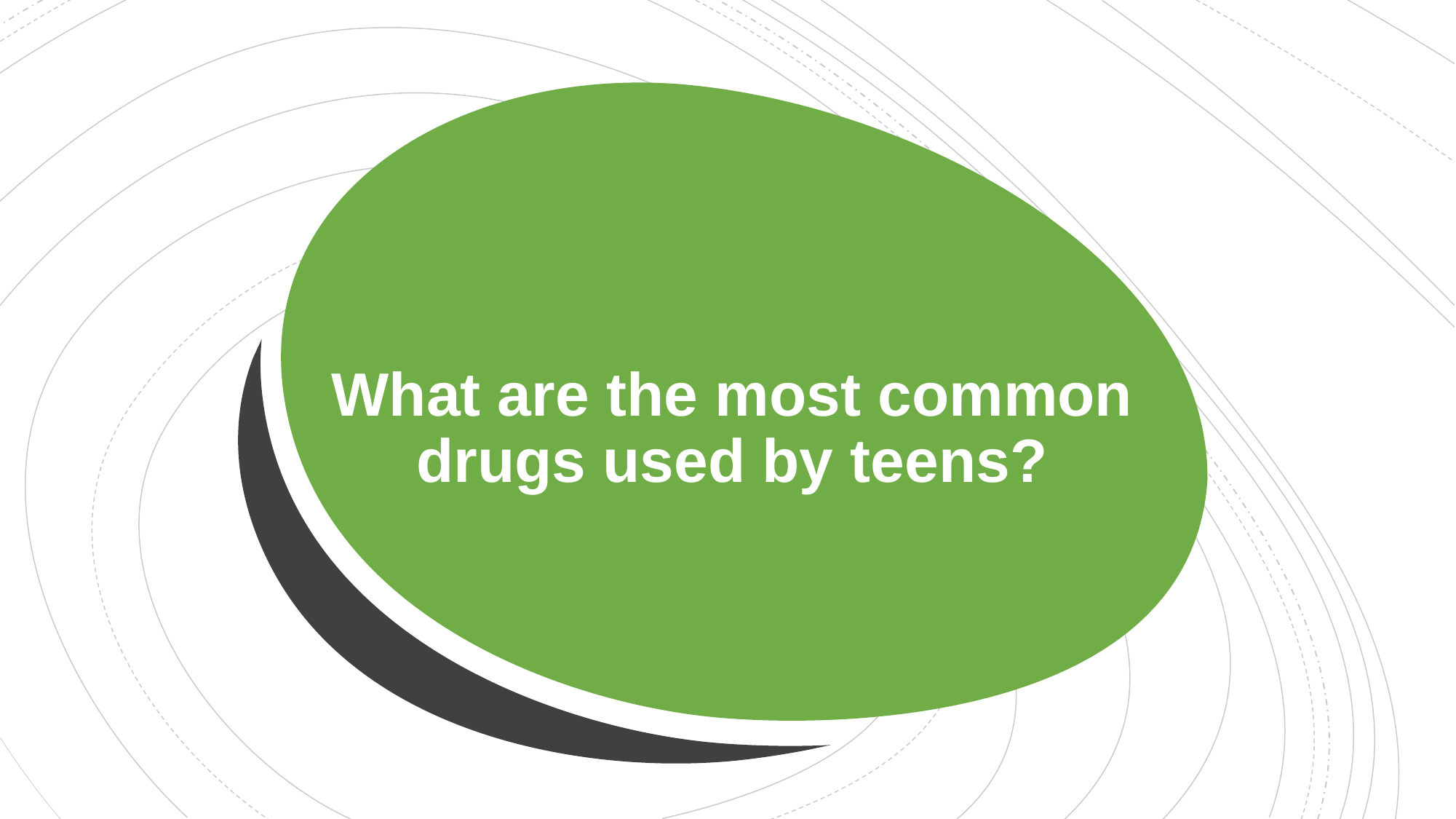

# What are the most common drugs used by teens?